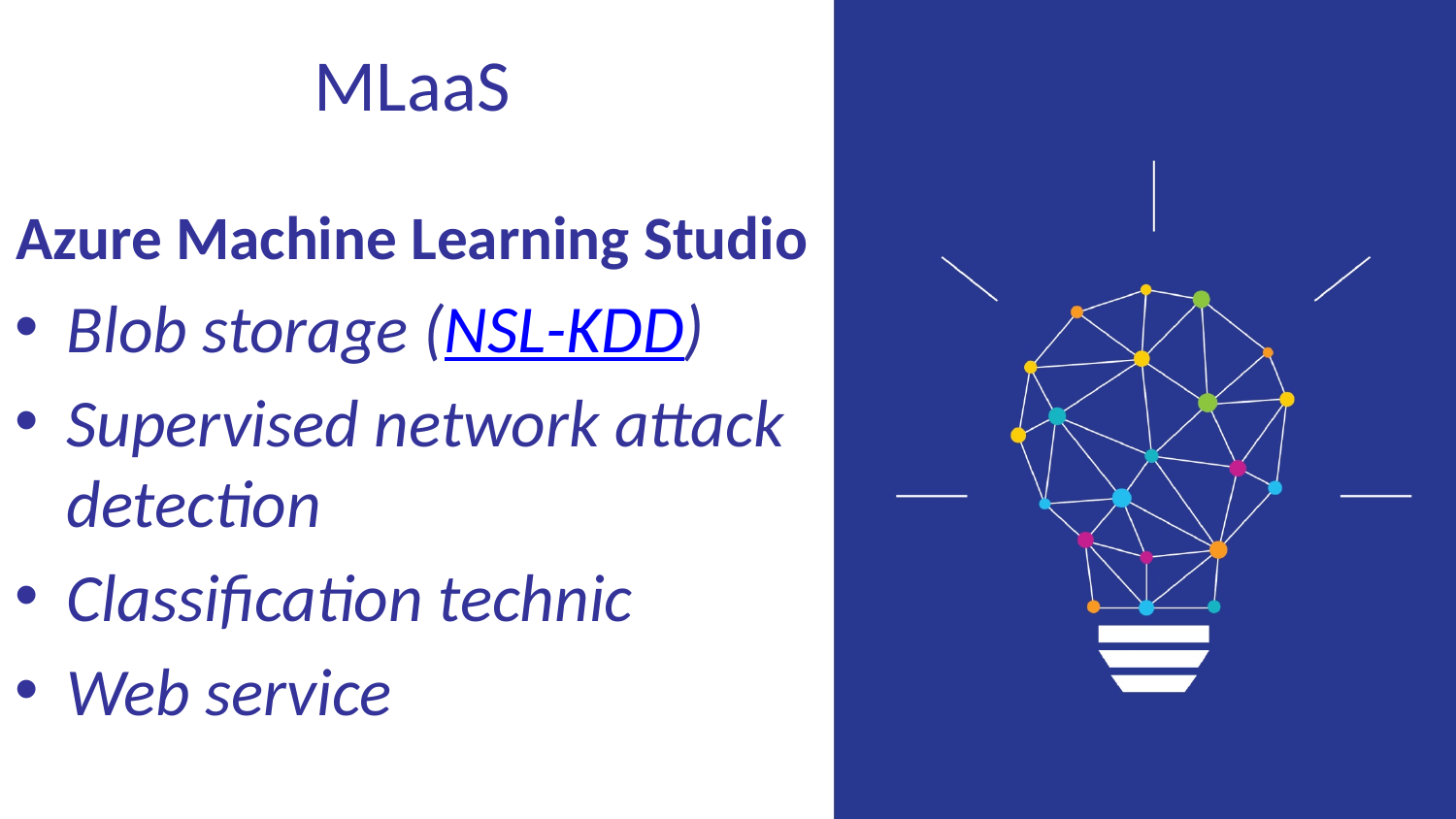

# MLaaS
Azure Machine Learning Studio
Blob storage (NSL-KDD)
Supervised network attack detection
Classification technic
Web service